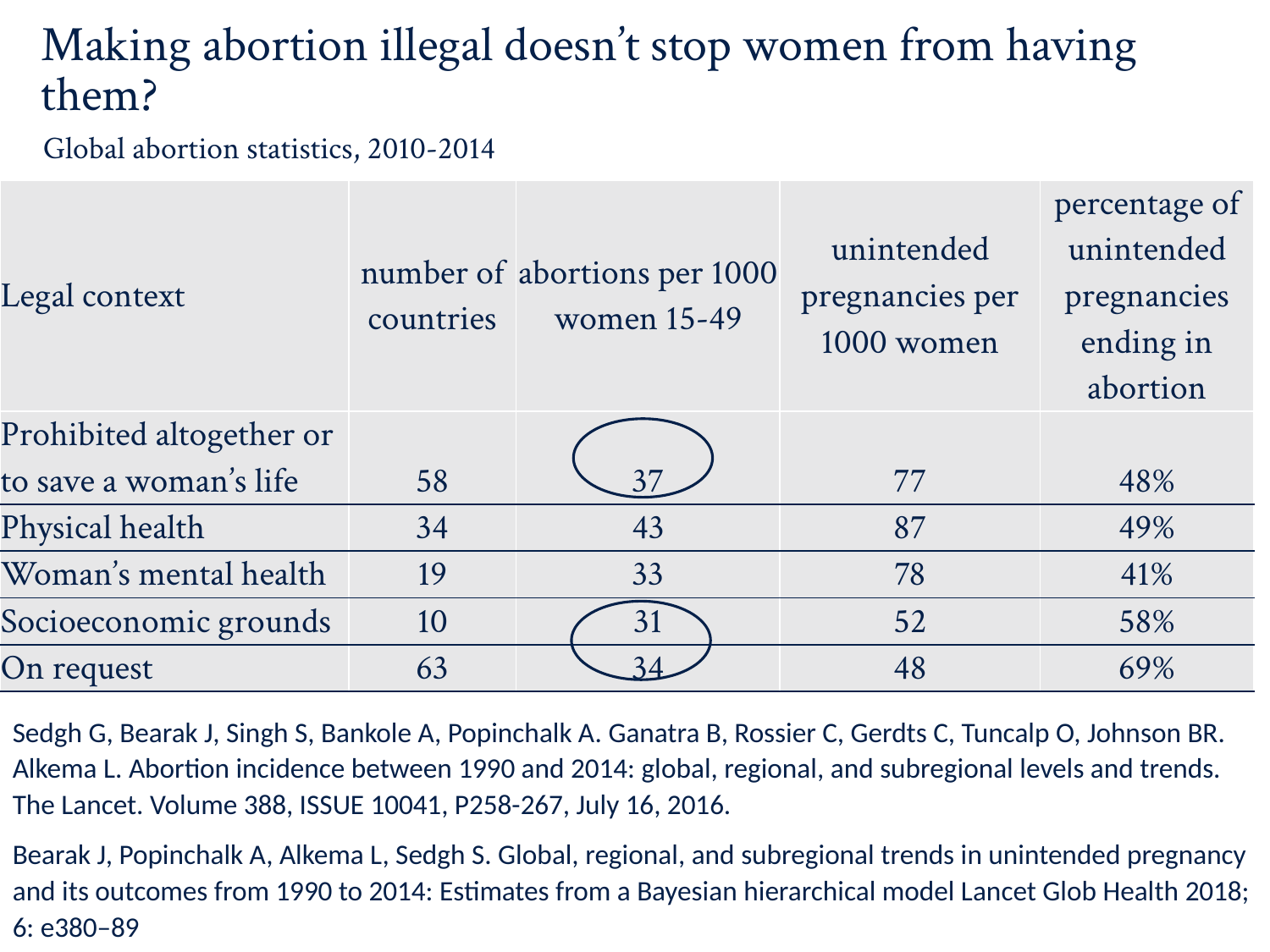

# Making abortion illegal doesn’t stop women from having them?
Global abortion statistics, 2010-2014
| Legal context | number of countries | abortions per 1000 women 15-49 | unintended pregnancies per 1000 women | percentage of unintended pregnancies ending in abortion |
| --- | --- | --- | --- | --- |
| Prohibited altogether or to save a woman’s life | 58 | 37 | 77 | 48% |
| Physical health | 34 | 43 | 87 | 49% |
| Woman’s mental health | 19 | 33 | 78 | 41% |
| Socioeconomic grounds | 10 | 31 | 52 | 58% |
| On request | 63 | 34 | 48 | 69% |

Sedgh G, Bearak J, Singh S, Bankole A, Popinchalk A. Ganatra B, Rossier C, Gerdts C, Tuncalp O, Johnson BR. Alkema L. Abortion incidence between 1990 and 2014: global, regional, and subregional levels and trends. The Lancet. Volume 388, ISSUE 10041, P258-267, July 16, 2016.
Bearak J, Popinchalk A, Alkema L, Sedgh S. Global, regional, and subregional trends in unintended pregnancy and its outcomes from 1990 to 2014: Estimates from a Bayesian hierarchical model Lancet Glob Health 2018; 6: e380–89
9/28/2021
50